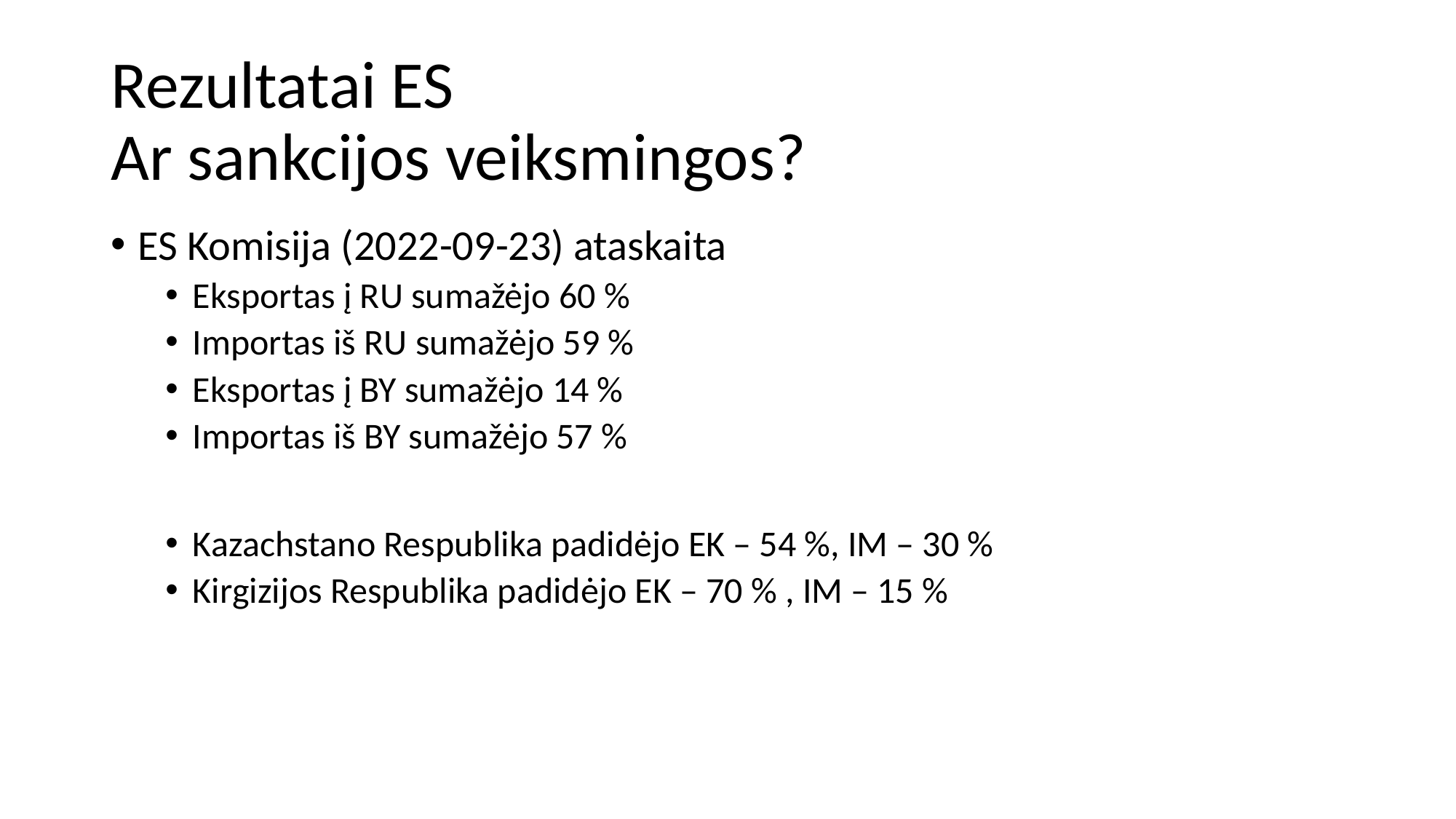

# Rezultatai ES Ar sankcijos veiksmingos?
ES Komisija (2022-09-23) ataskaita
Eksportas į RU sumažėjo 60 %
Importas iš RU sumažėjo 59 %
Eksportas į BY sumažėjo 14 %
Importas iš BY sumažėjo 57 %

Kazachstano Respublika padidėjo EK – 54 %, IM – 30 %
Kirgizijos Respublika padidėjo EK – 70 % , IM – 15 %